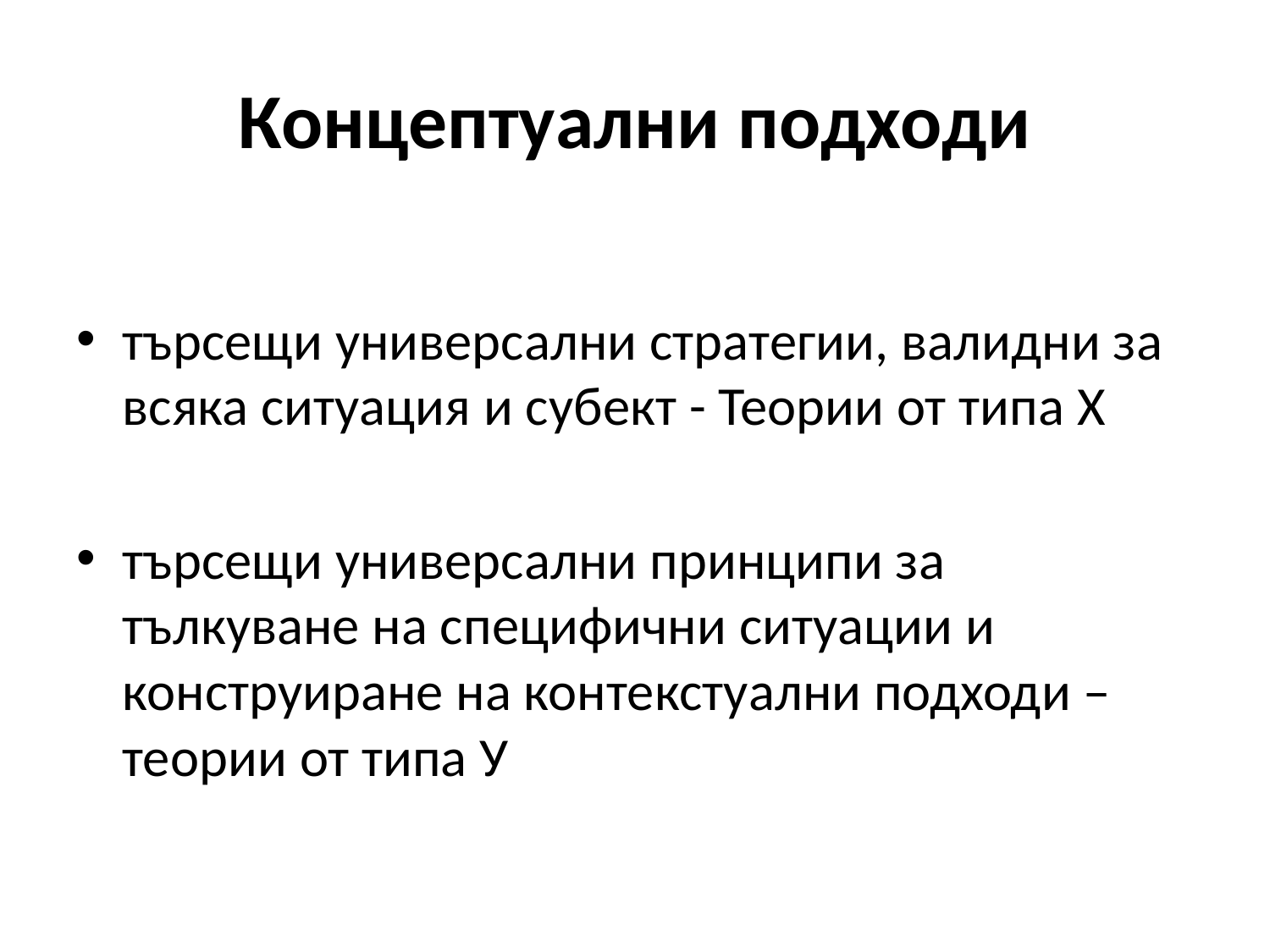

# Концептуални подходи

търсещи универсални стратегии, валидни за всяка ситуация и субект - Теории от типа Х

търсещи универсални принципи за тълкуване на специфични ситуации и конструиране на контекстуални подходи – теории от типа У